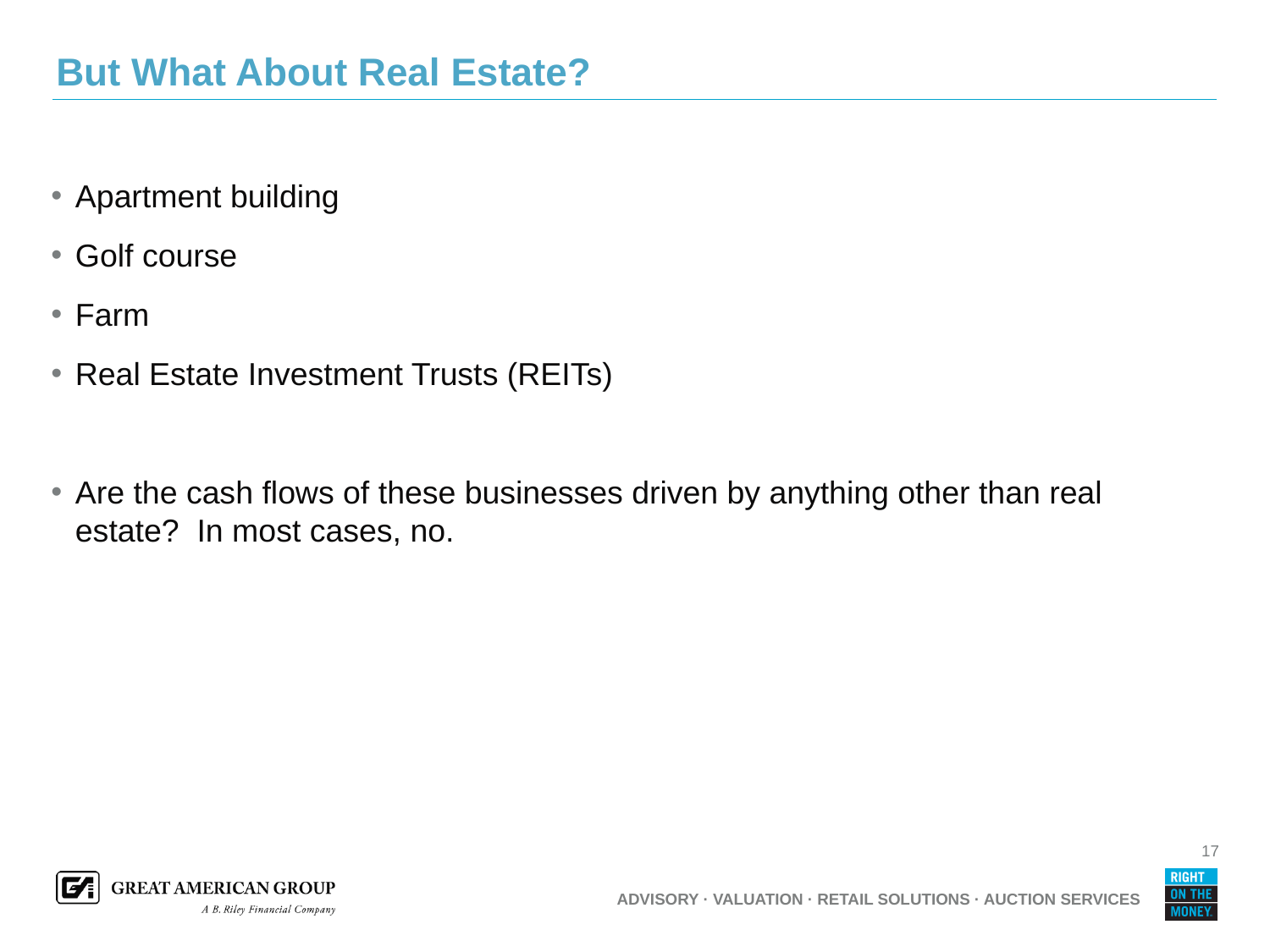

# But What About Real Estate?
Apartment building
Golf course
Farm
Real Estate Investment Trusts (REITs)

Are the cash flows of these businesses driven by anything other than real estate?  In most cases, no.

17